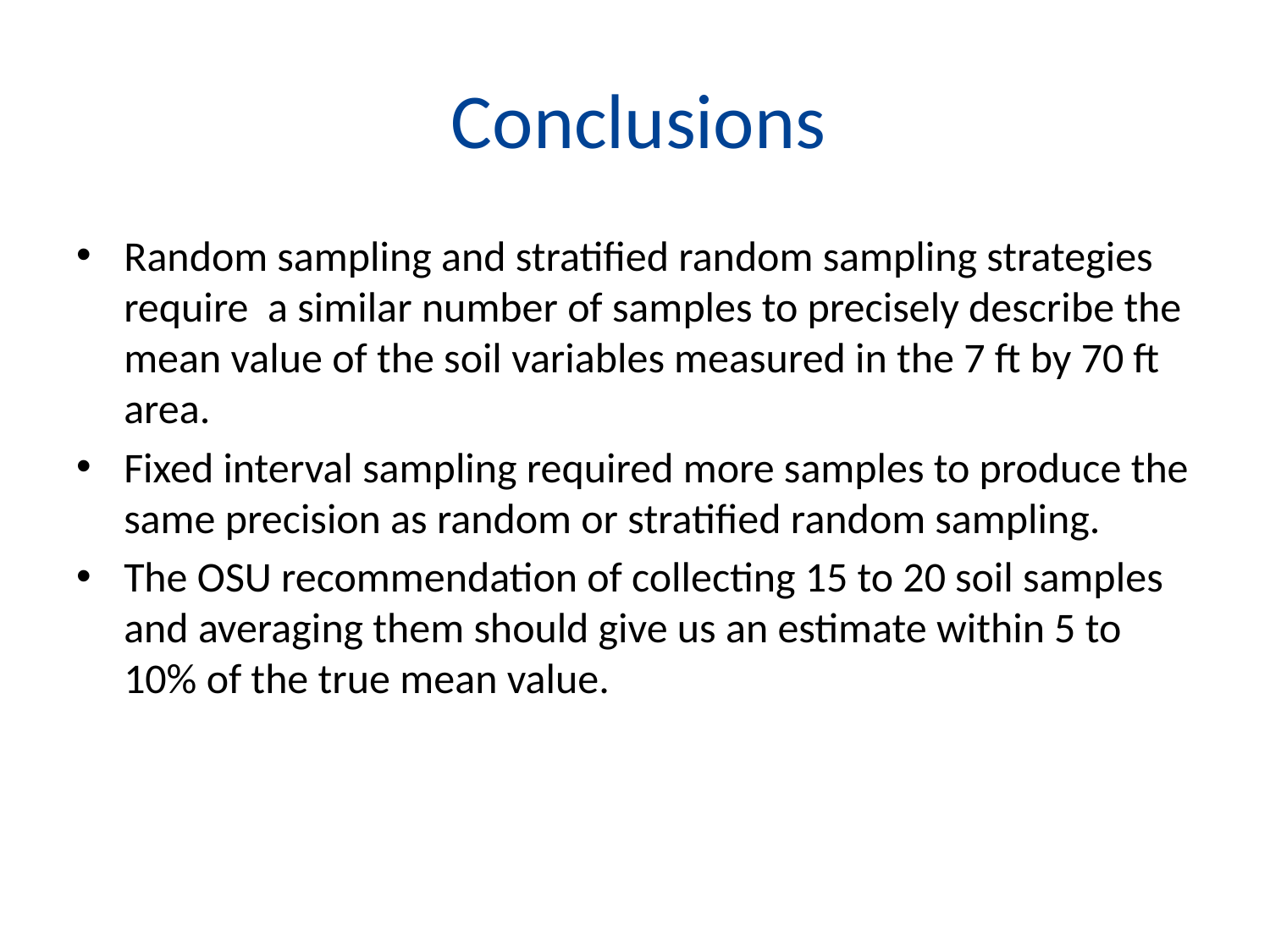

# Conclusions
Random sampling and stratified random sampling strategies require  a similar number of samples to precisely describe the mean value of the soil variables measured in the 7 ft by 70 ft area.
Fixed interval sampling required more samples to produce the same precision as random or stratified random sampling.
The OSU recommendation of collecting 15 to 20 soil samples and averaging them should give us an estimate within 5 to 10% of the true mean value.